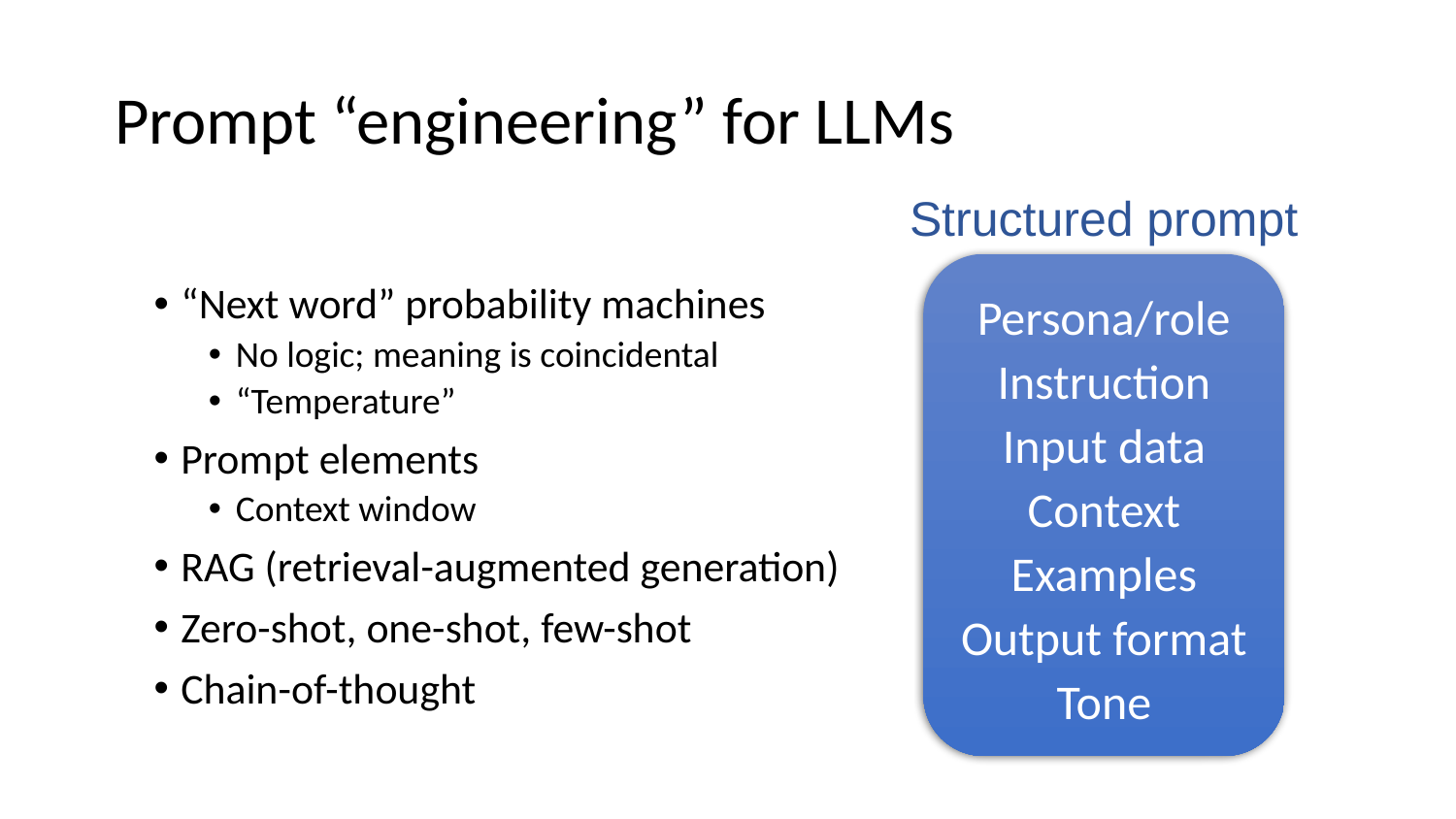

# Prompt “engineering” for LLMs
Structured prompt
Persona/role
Instruction
Input data
Context
Examples
Output format
Tone
“Next word” probability machines
No logic; meaning is coincidental
“Temperature”
Prompt elements
Context window
RAG (retrieval-augmented generation)
Zero-shot, one-shot, few-shot
Chain-of-thought